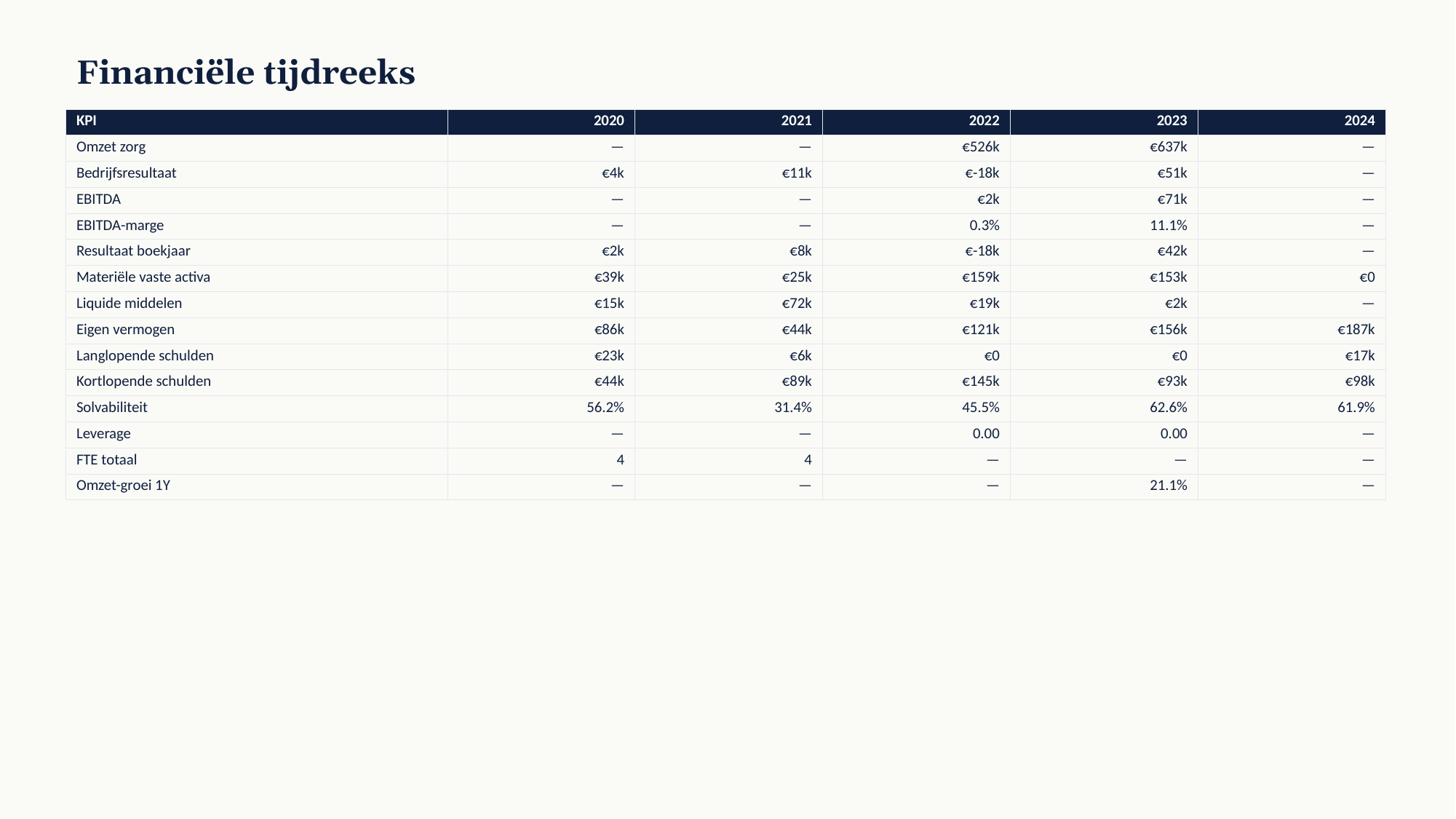

Financiële tijdreeks
| KPI | 2020 | 2021 | 2022 | 2023 | 2024 |
| --- | --- | --- | --- | --- | --- |
| Omzet zorg | — | — | €526k | €637k | — |
| Bedrijfsresultaat | €4k | €11k | €-18k | €51k | — |
| EBITDA | — | — | €2k | €71k | — |
| EBITDA-marge | — | — | 0.3% | 11.1% | — |
| Resultaat boekjaar | €2k | €8k | €-18k | €42k | — |
| Materiële vaste activa | €39k | €25k | €159k | €153k | €0 |
| Liquide middelen | €15k | €72k | €19k | €2k | — |
| Eigen vermogen | €86k | €44k | €121k | €156k | €187k |
| Langlopende schulden | €23k | €6k | €0 | €0 | €17k |
| Kortlopende schulden | €44k | €89k | €145k | €93k | €98k |
| Solvabiliteit | 56.2% | 31.4% | 45.5% | 62.6% | 61.9% |
| Leverage | — | — | 0.00 | 0.00 | — |
| FTE totaal | 4 | 4 | — | — | — |
| Omzet-groei 1Y | — | — | — | 21.1% | — |